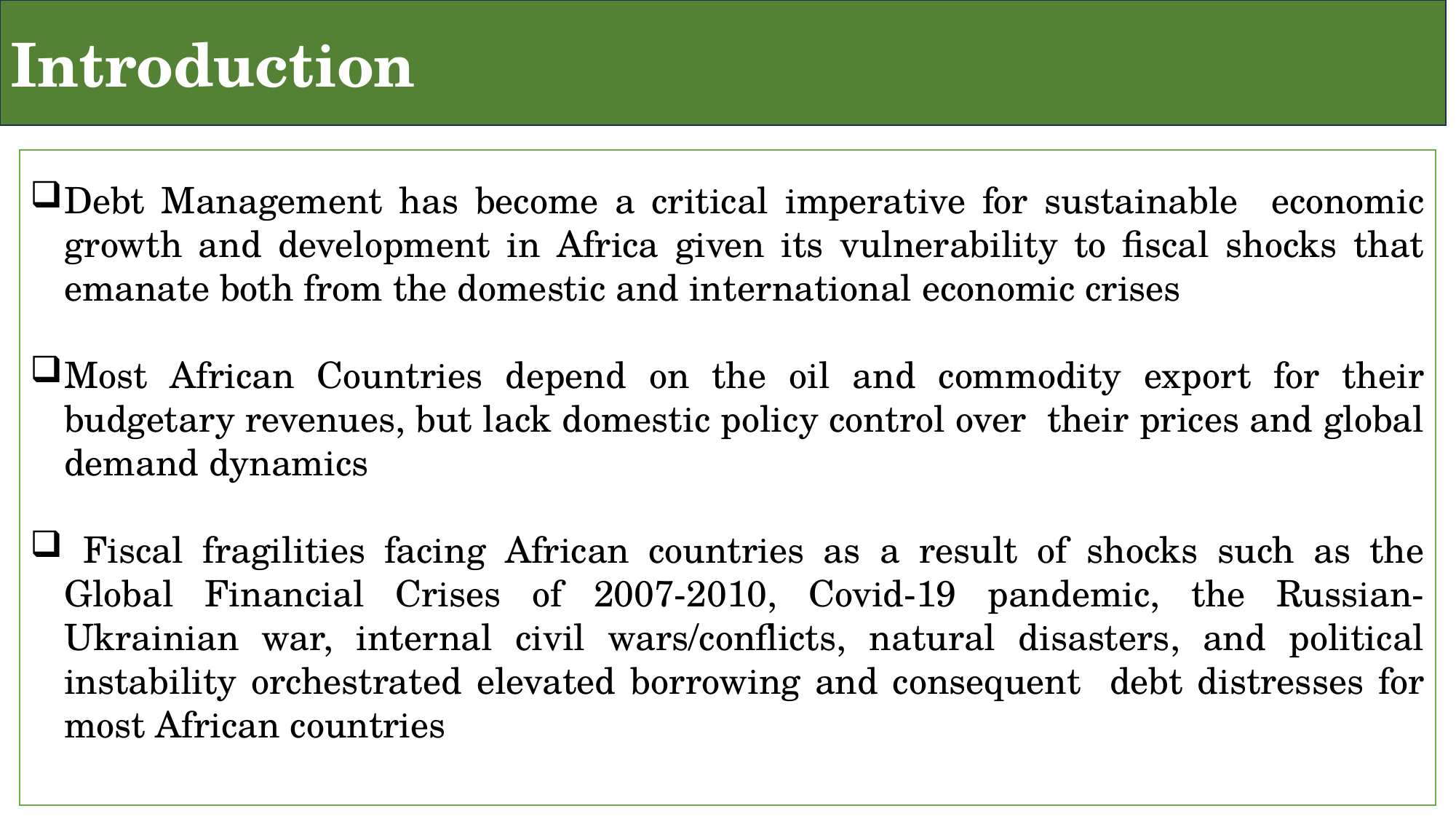

Introduction
Debt Management has become a critical imperative for sustainable  economic growth and development in Africa given its vulnerability to fiscal shocks that emanate both from the domestic and international economic crises

Most African Countries depend on the oil and commodity export for their budgetary revenues, but lack domestic policy control over  their prices and global demand dynamics

 Fiscal fragilities facing African countries as a result of shocks such as the Global Financial Crises of 2007-2010, Covid-19 pandemic, the Russian- Ukrainian war, internal civil wars/conflicts, natural disasters, and political instability orchestrated elevated borrowing and consequent  debt distresses for most African countries